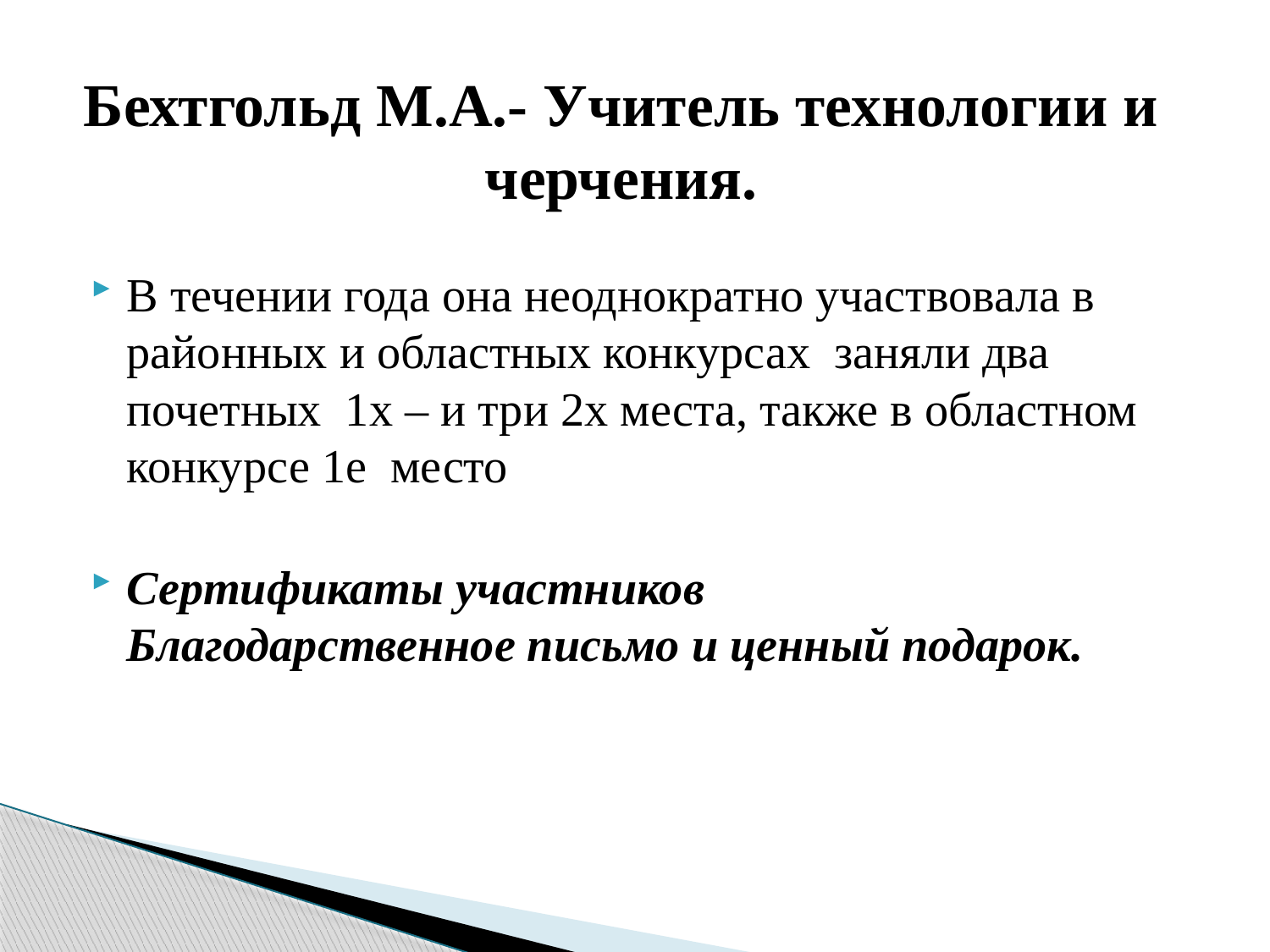

# Бехтгольд М.А.- Учитель технологии и черчения.
В течении года она неоднократно участвовала в районных и областных конкурсах  заняли два почетных  1х – и три 2х места, также в областном  конкурсе 1е  место
Сертификаты участников
Благодарственное письмо и ценный подарок.